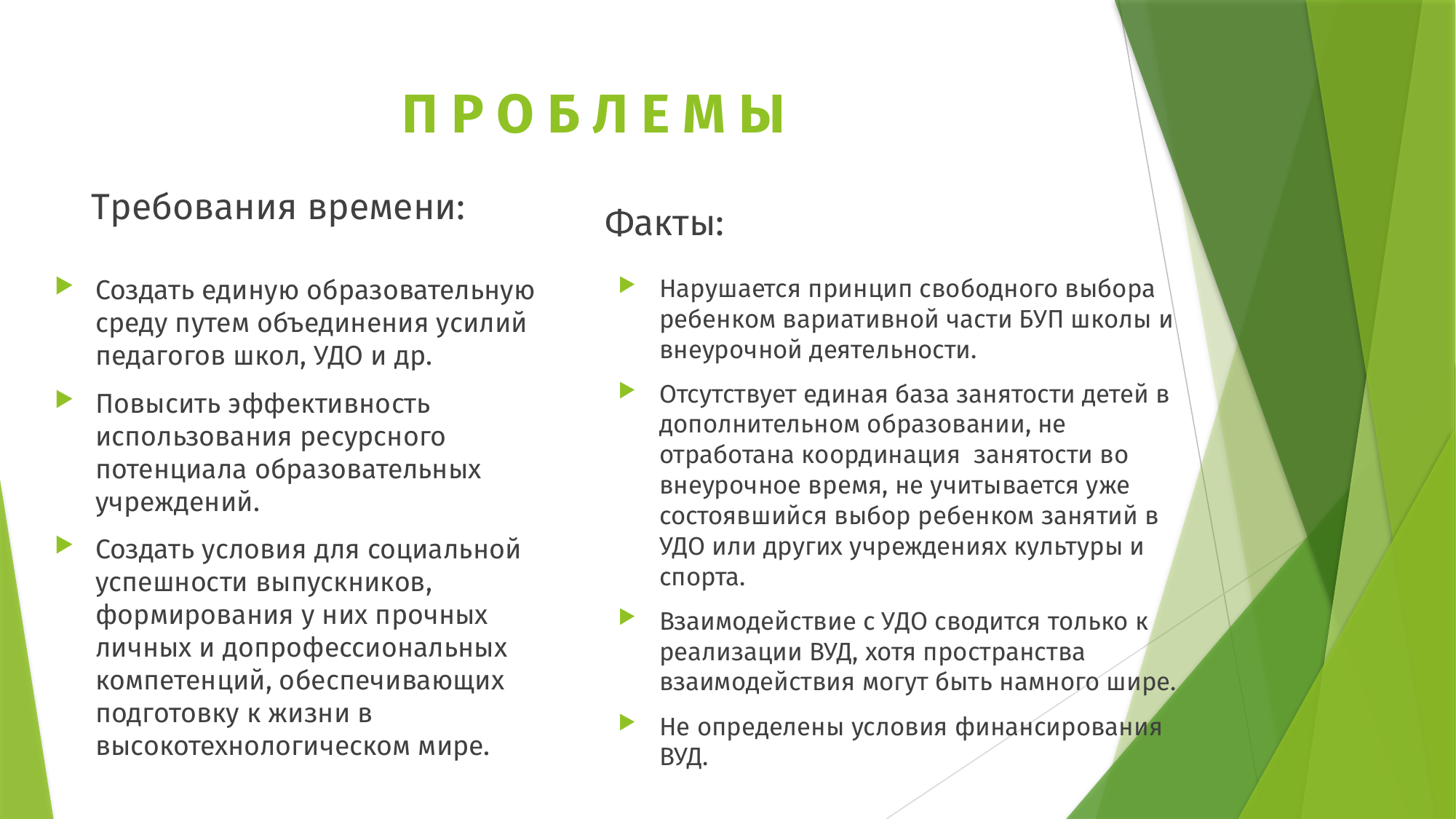

# П Р О Б Л Е М Ы
Требования времени:
Факты:
Создать единую образовательную среду путем объединения усилий педагогов школ, УДО и др.
Повысить эффективность использования ресурсного потенциала образовательных учреждений.
Создать условия для социальной успешности выпускников, формирования у них прочных личных и допрофессиональных компетенций, обеспечивающих подготовку к жизни в высокотехнологическом мире.
Нарушается принцип свободного выбора ребенком вариативной части БУП школы и внеурочной деятельности.
Отсутствует единая база занятости детей в дополнительном образовании, не отработана координация  занятости во внеурочное время, не учитывается уже состоявшийся выбор ребенком занятий в УДО или других учреждениях культуры и спорта.
Взаимодействие с УДО сводится только к реализации ВУД, хотя пространства взаимодействия могут быть намного шире.
Не определены условия финансирования ВУД.